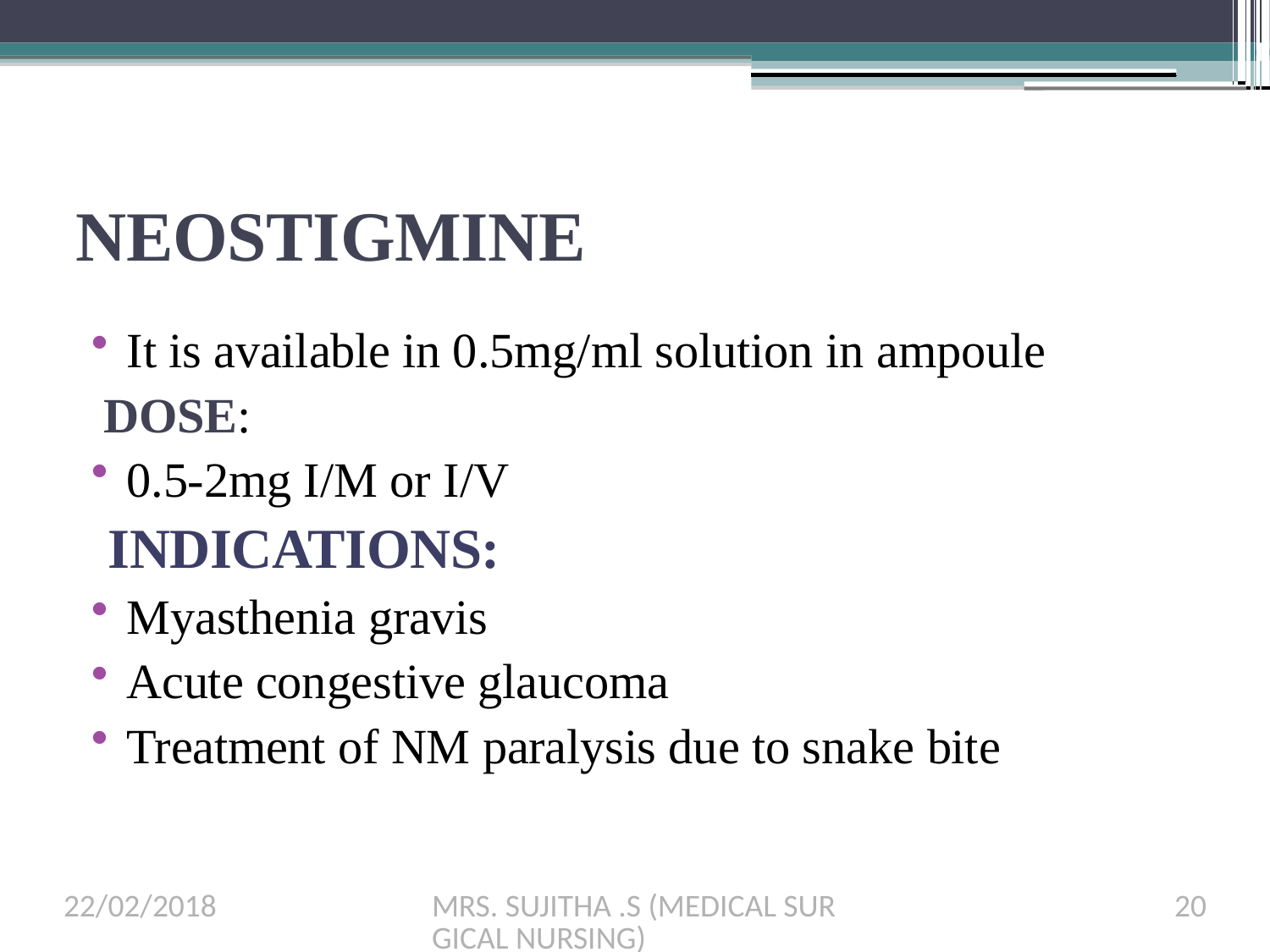

# NEOSTIGMINE
It is available in 0.5mg/ml solution in ampoule
DOSE:
0.5-2mg I/M or I/V
INDICATIONS:
Myasthenia gravis
Acute congestive glaucoma
Treatment of NM paralysis due to snake bite
22/02/2018
MRS. SUJITHA .S (MEDICAL SURGICAL NURSING)
20